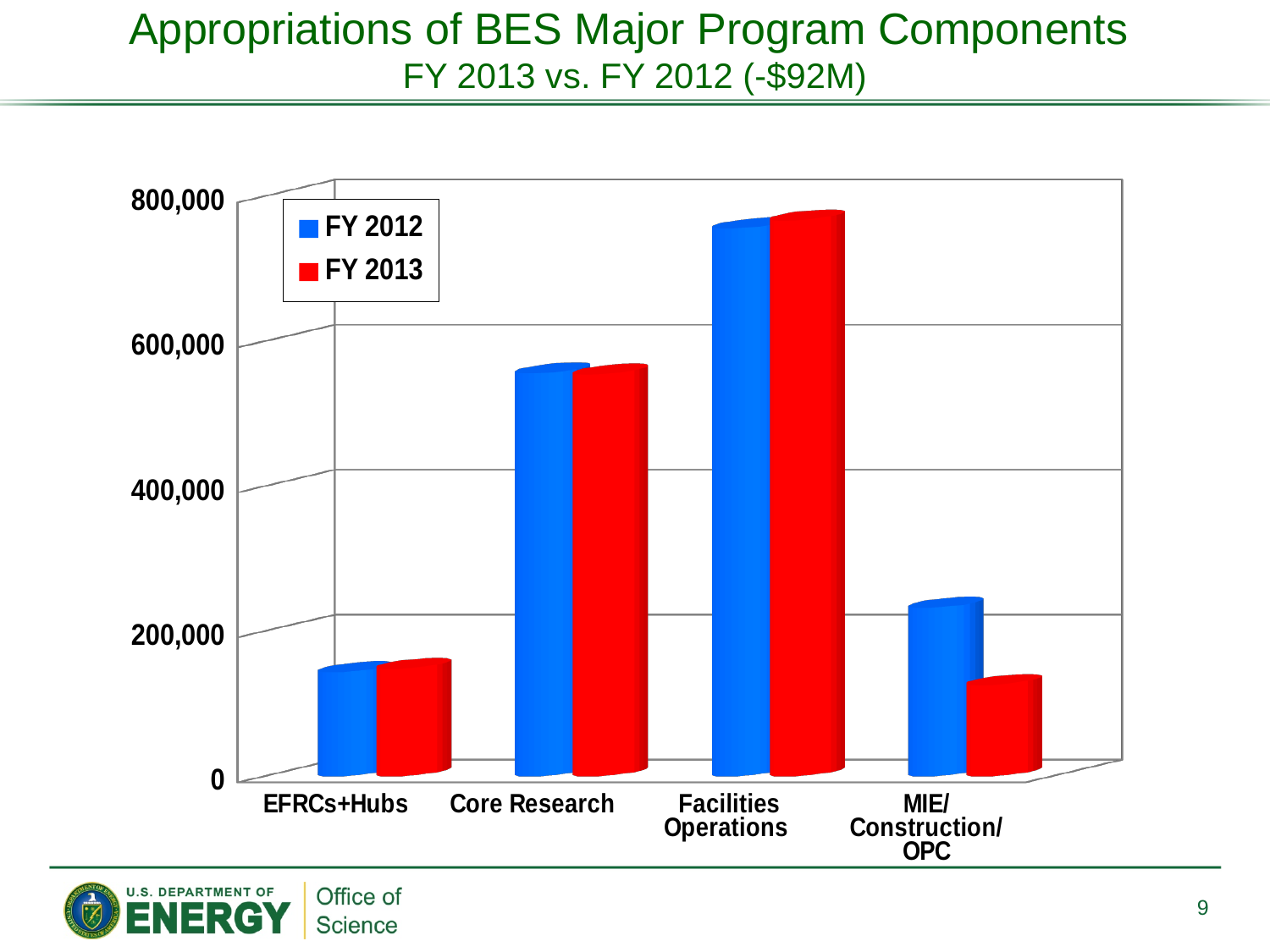

Appropriations of BES Major Program Components
FY 2013 vs. FY 2012 (-$92M)

[unsupported chart]

9